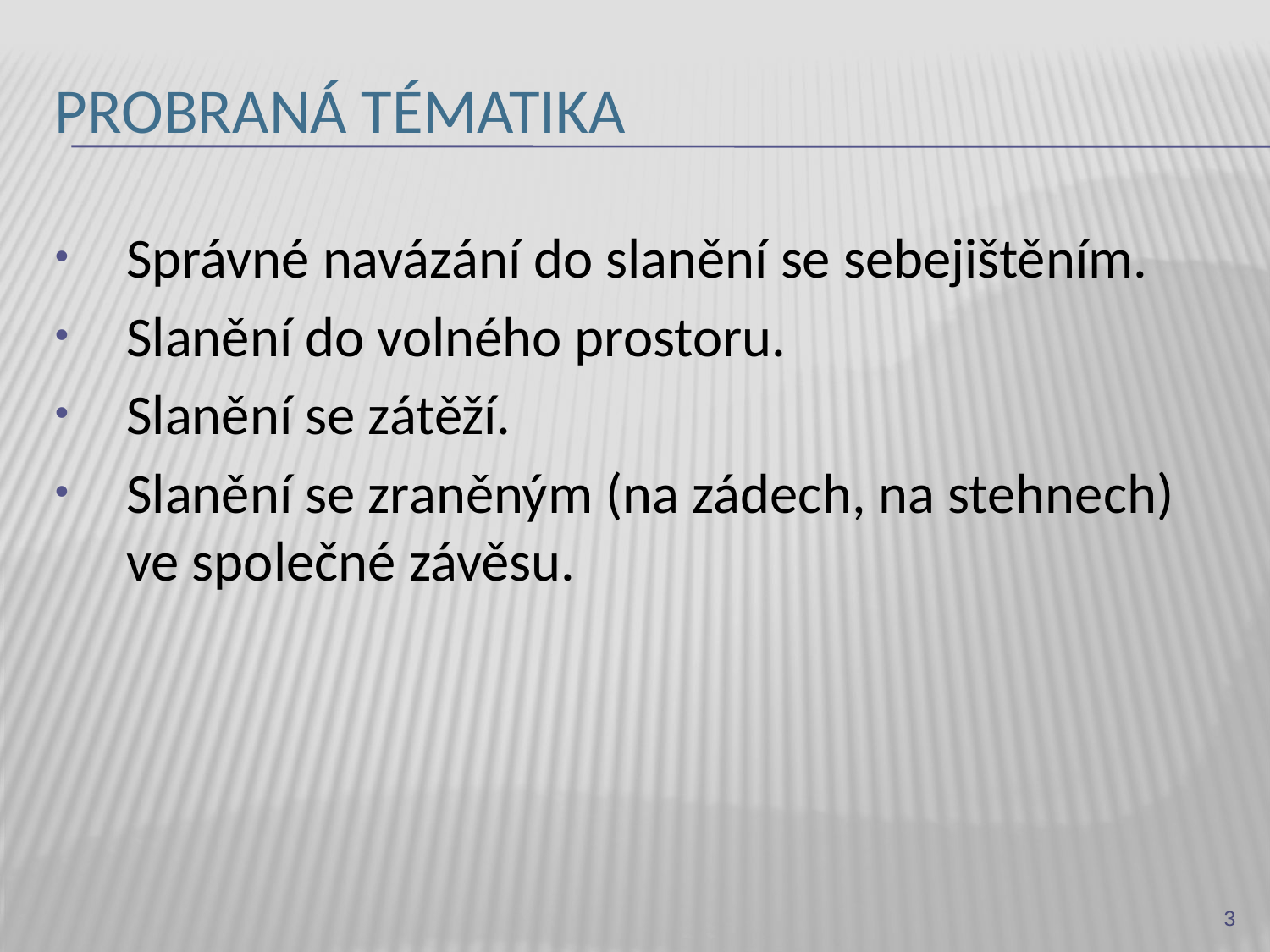

# Probraná tématika
Správné navázání do slanění se sebejištěním.
Slanění do volného prostoru.
Slanění se zátěží.
Slanění se zraněným (na zádech, na stehnech) ve společné závěsu.

3